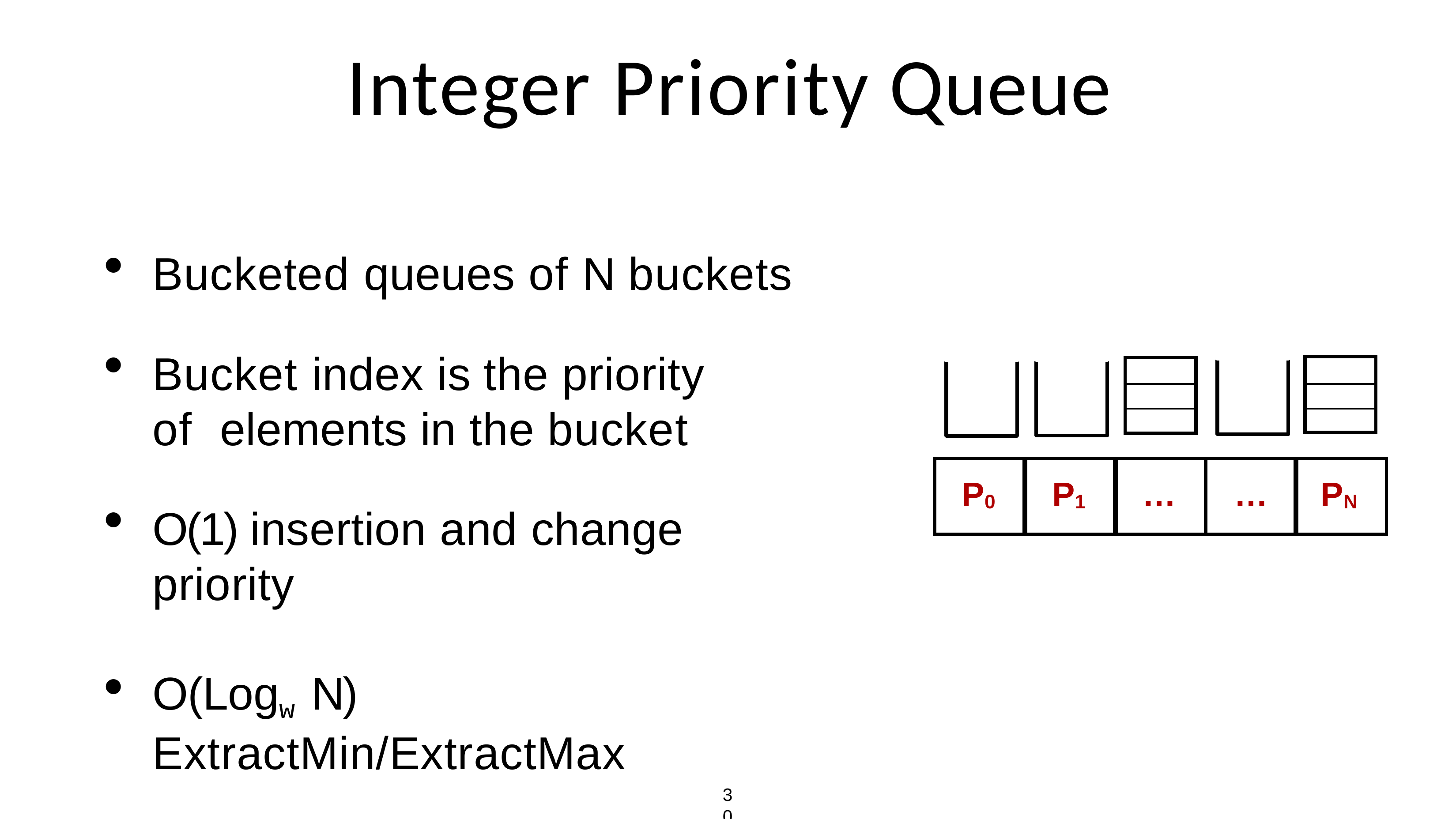

# Integer Priority Queue
Bucketed queues of N buckets
Bucket index is the priority of  elements in the bucket
O(1) insertion and change priority
O(Logw N) ExtractMin/ExtractMax

|  |
| --- |
|  |
|  |
|  |
| --- |
|  |
|  |

| P0 | P1 | … | … | PN |
| --- | --- | --- | --- | --- |
30